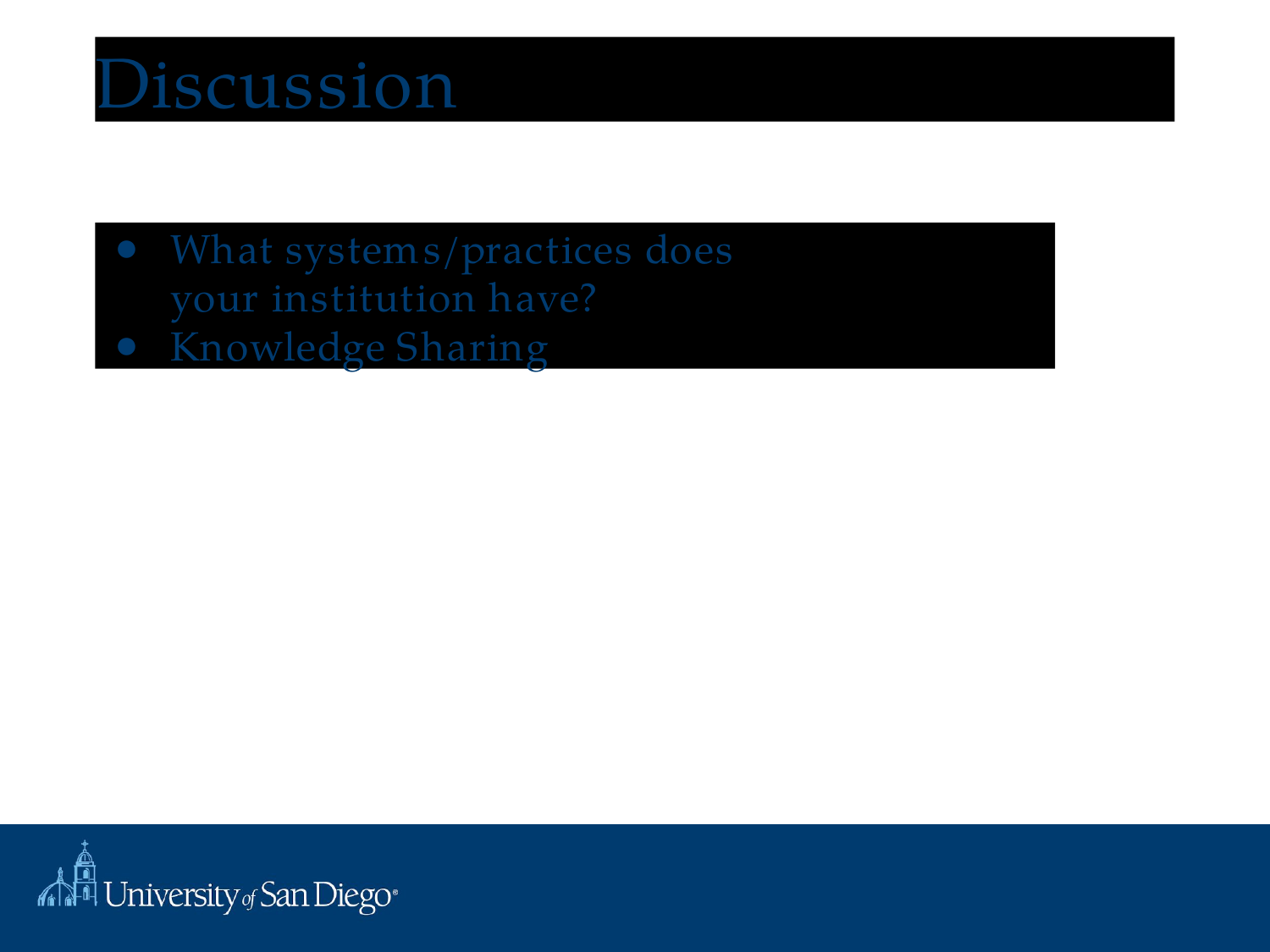

Discussion
What systems/practices does your institution have?
Knowledge Sharing